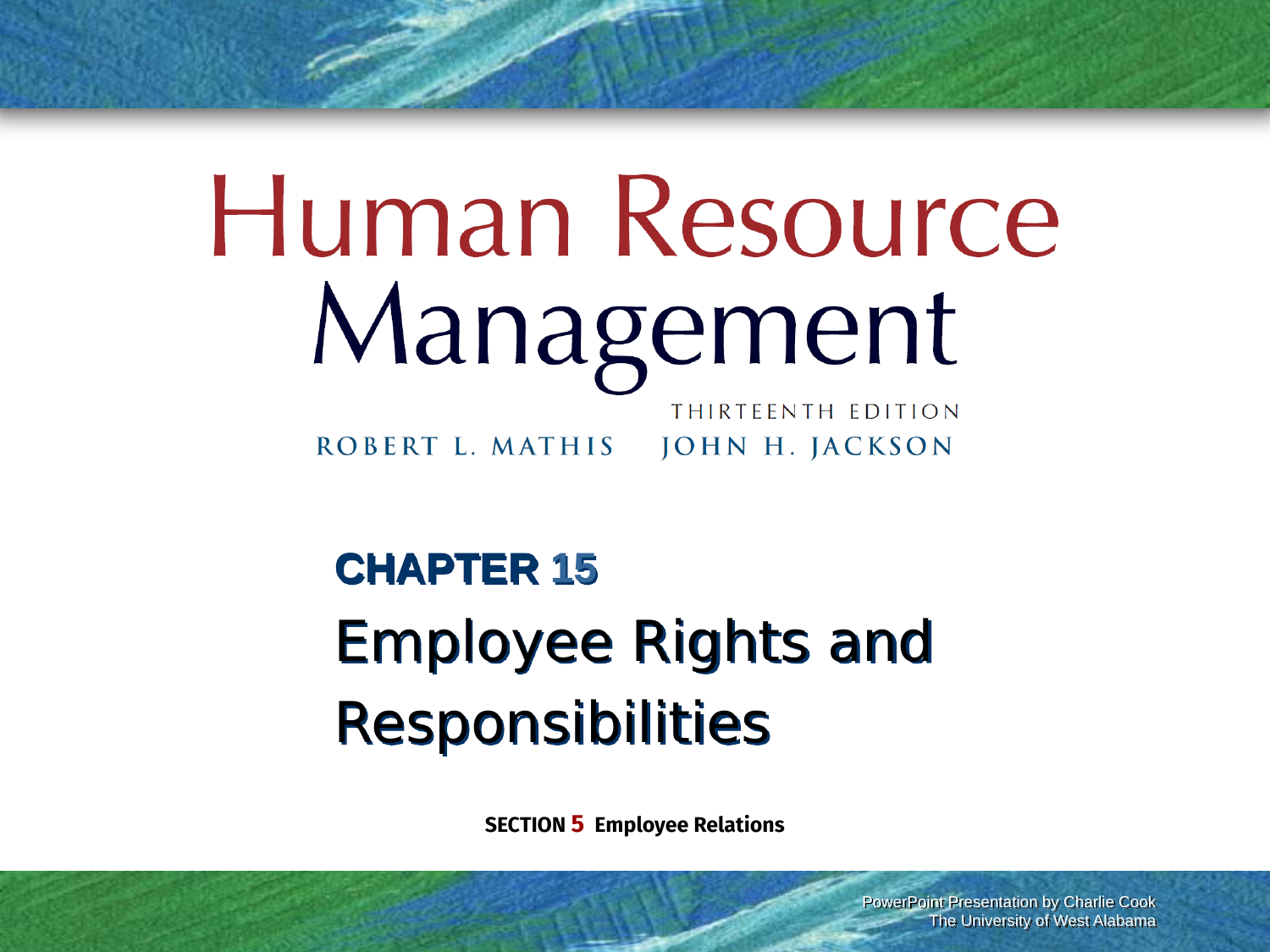

# CHAPTER 15 Employee Rights and Responsibilities